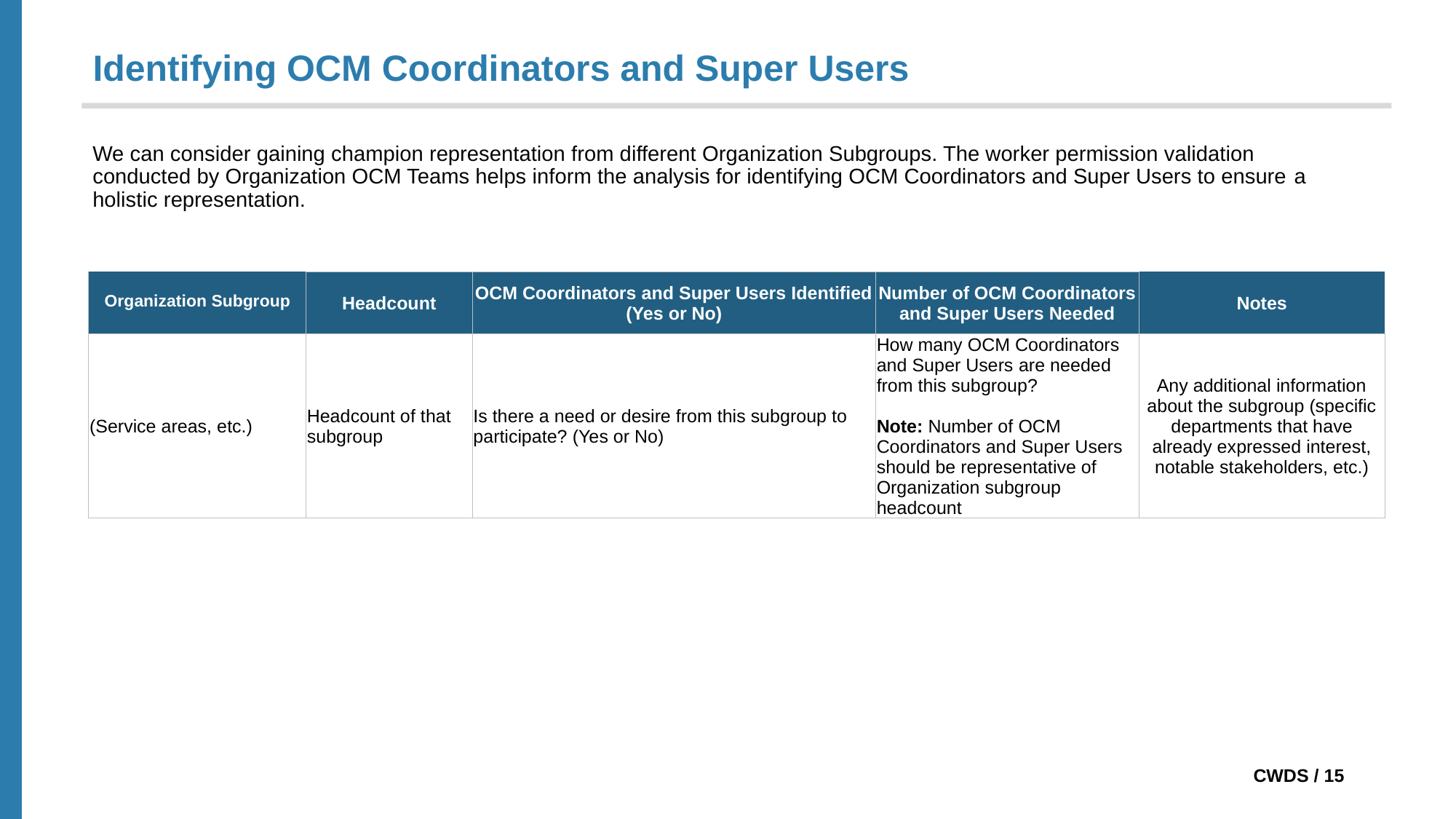

# Identifying OCM Coordinators and Super Users
We can consider gaining champion representation from different Organization Subgroups. The worker permission validation conducted by Organization OCM Teams helps inform the analysis for identifying OCM Coordinators and Super Users to ensure a holistic representation.
| Organization Subgroup | Headcount | OCM Coordinators and Super Users Identified (Yes or No) | Number of OCM Coordinators and Super Users Needed | Notes |
| --- | --- | --- | --- | --- |
| (Service areas, etc.) | Headcount of that subgroup | Is there a need or desire from this subgroup to participate? (Yes or No) | How many OCM Coordinators and Super Users are needed from this subgroup? Note: Number of OCM Coordinators and Super Users should be representative of Organization subgroup headcount | Any additional information about the subgroup (specific departments that have already expressed interest, notable stakeholders, etc.) |
 CWDS / 15